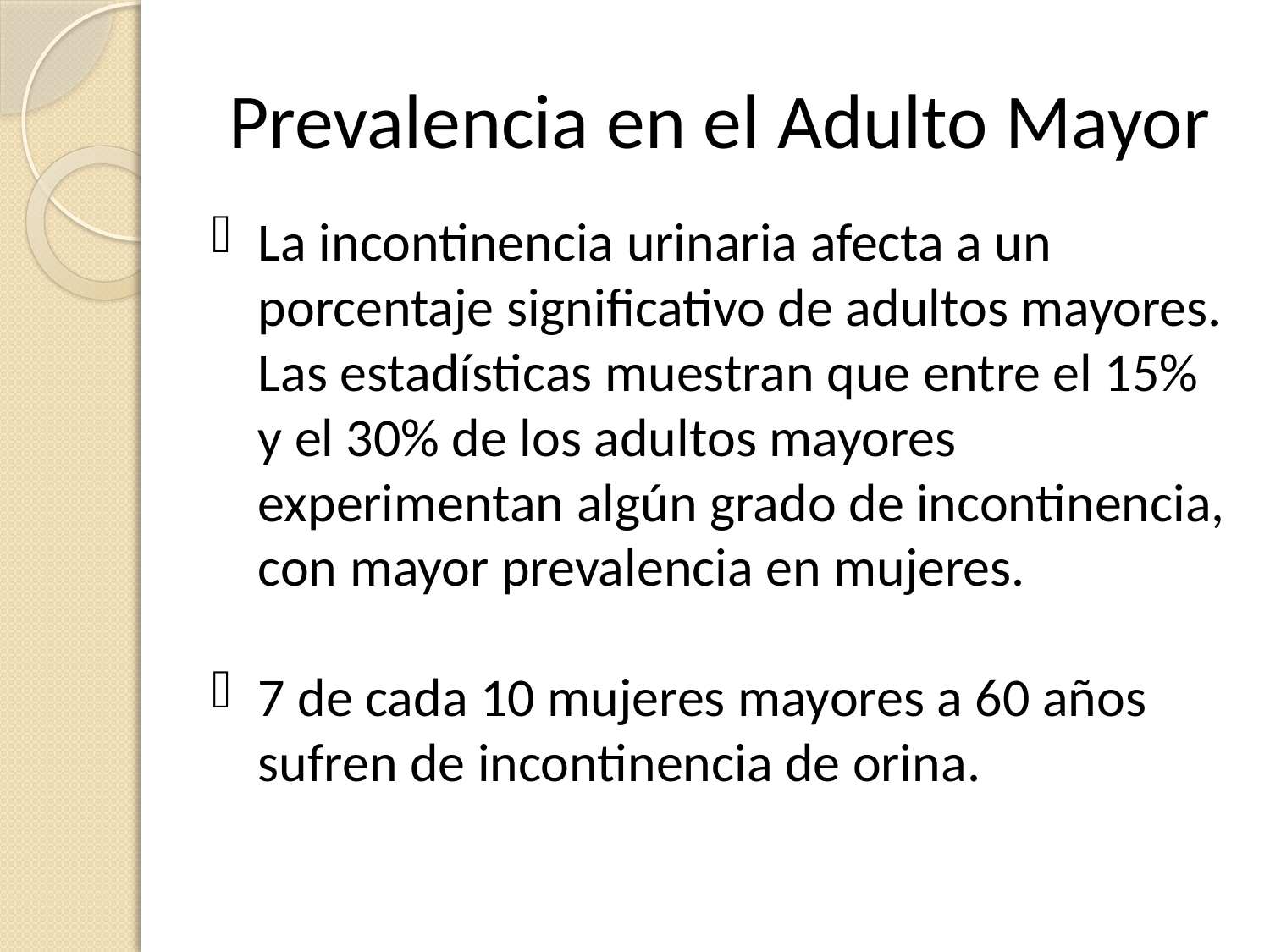

# Prevalencia en el Adulto Mayor
La incontinencia urinaria afecta a un porcentaje significativo de adultos mayores. Las estadísticas muestran que entre el 15% y el 30% de los adultos mayores experimentan algún grado de incontinencia, con mayor prevalencia en mujeres.

7 de cada 10 mujeres mayores a 60 años sufren de incontinencia de orina.